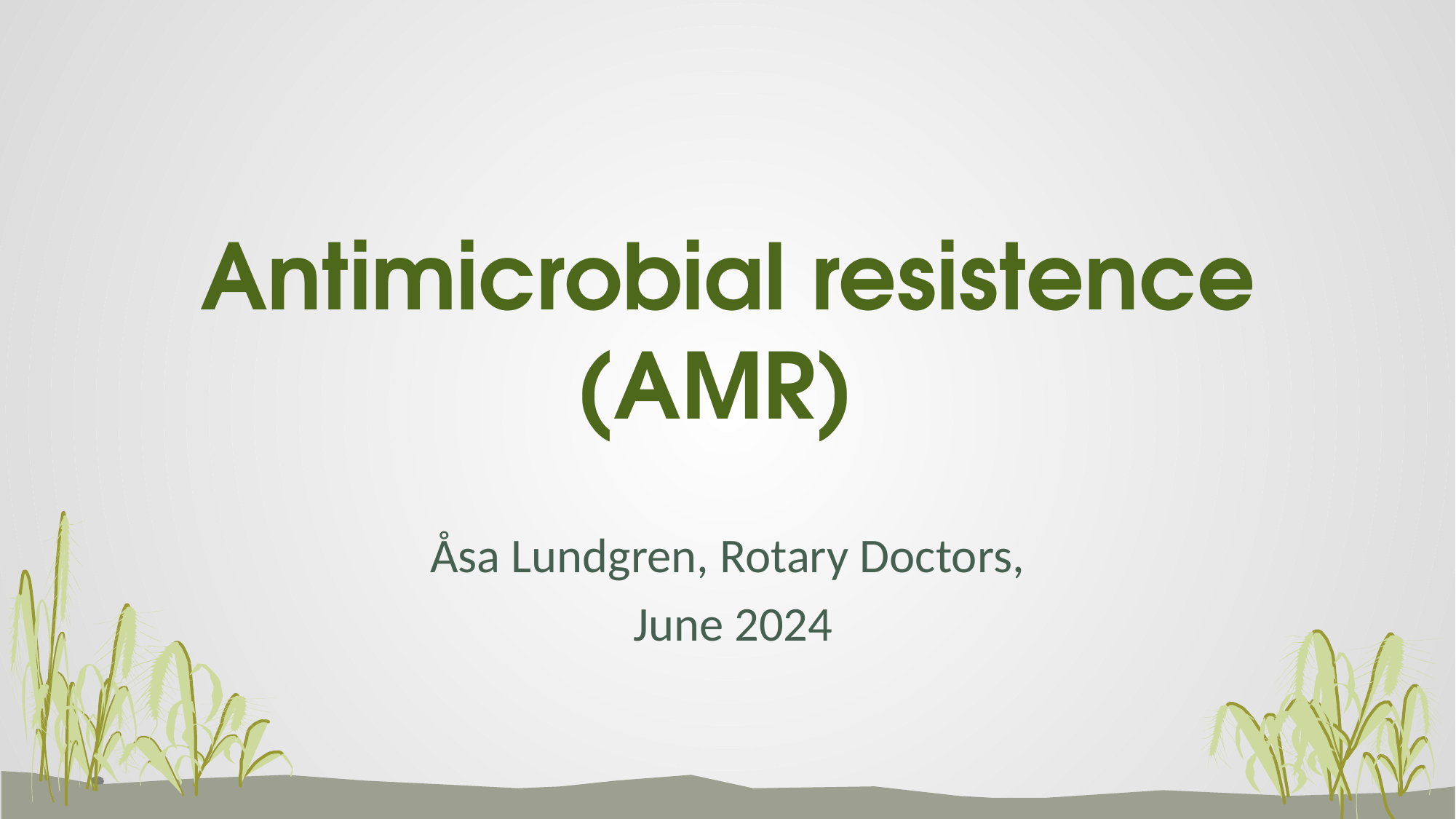

# Antimicrobial resistence (AMR)
Åsa Lundgren, Rotary Doctors,
 June 2024